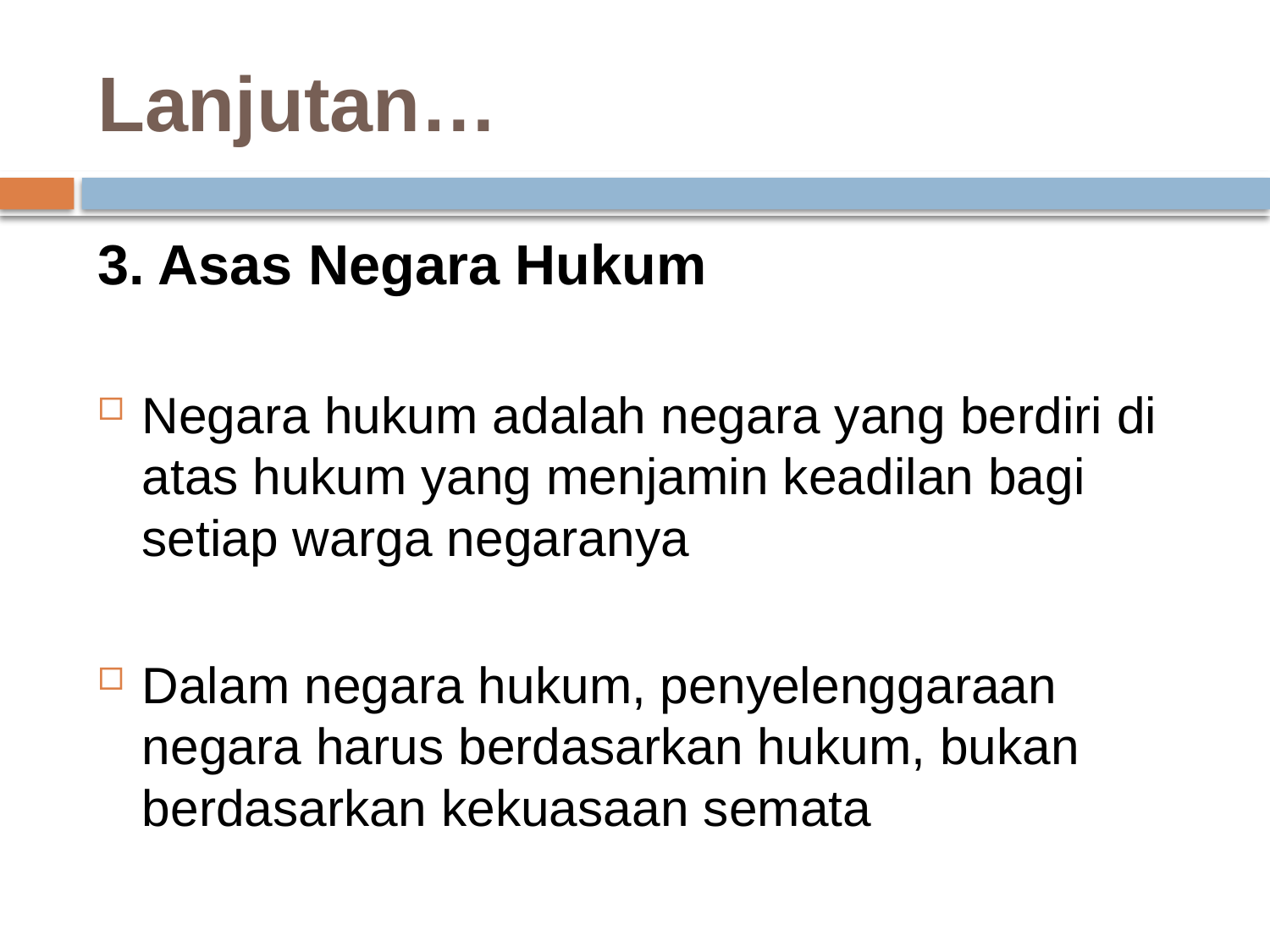

# Lanjutan…
3. Asas Negara Hukum

Negara hukum adalah negara yang berdiri di atas hukum yang menjamin keadilan bagi setiap warga negaranya

Dalam negara hukum, penyelenggaraan negara harus berdasarkan hukum, bukan berdasarkan kekuasaan semata